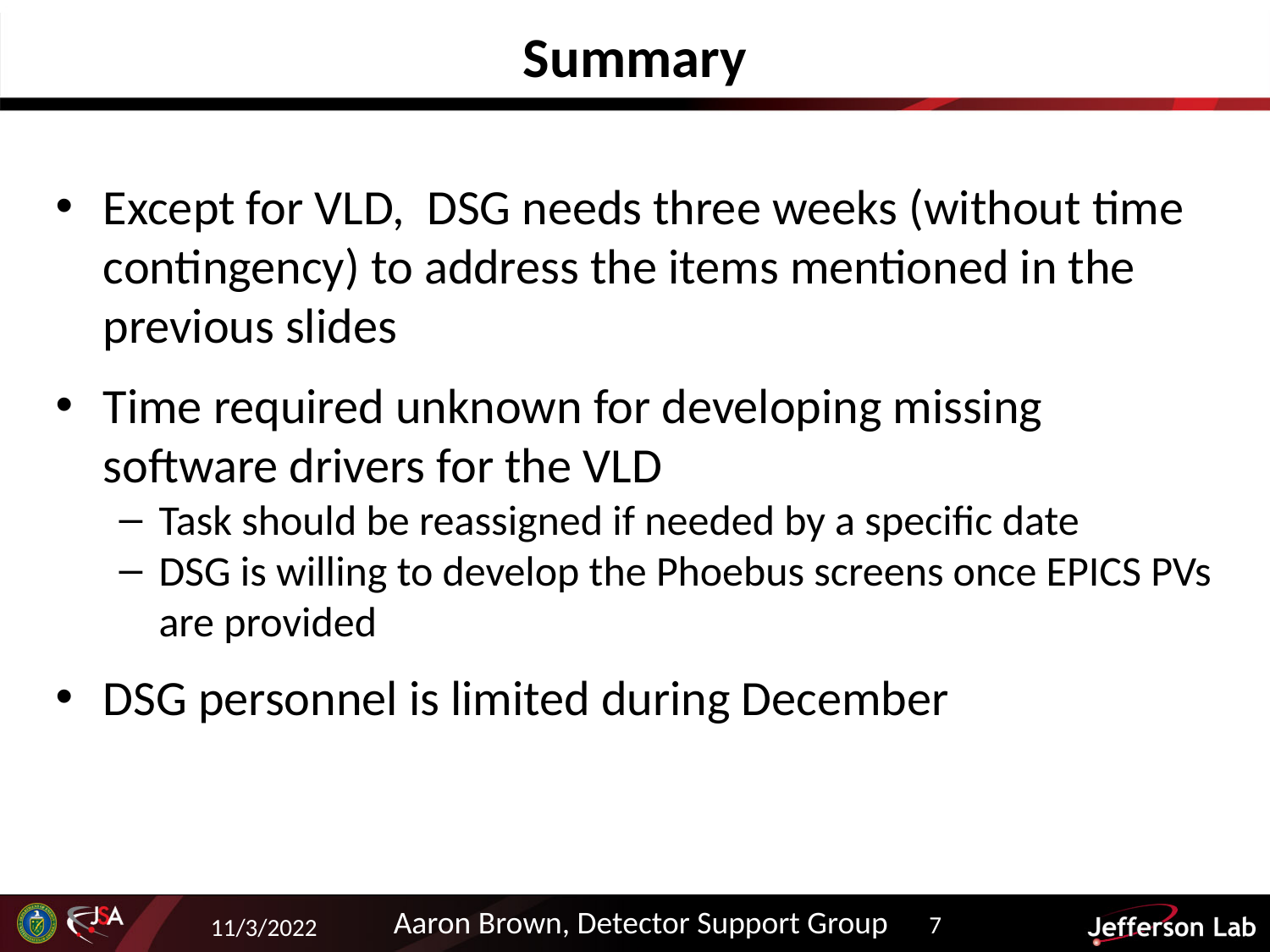

# Summary
Except for VLD,  DSG needs three weeks (without time contingency) to address the items mentioned in the previous slides
Time required unknown for developing missing software drivers for the VLD
Task should be reassigned if needed by a specific date
DSG is willing to develop the Phoebus screens once EPICS PVs are provided
DSG personnel is limited during December
Aaron Brown, Detector Support Group